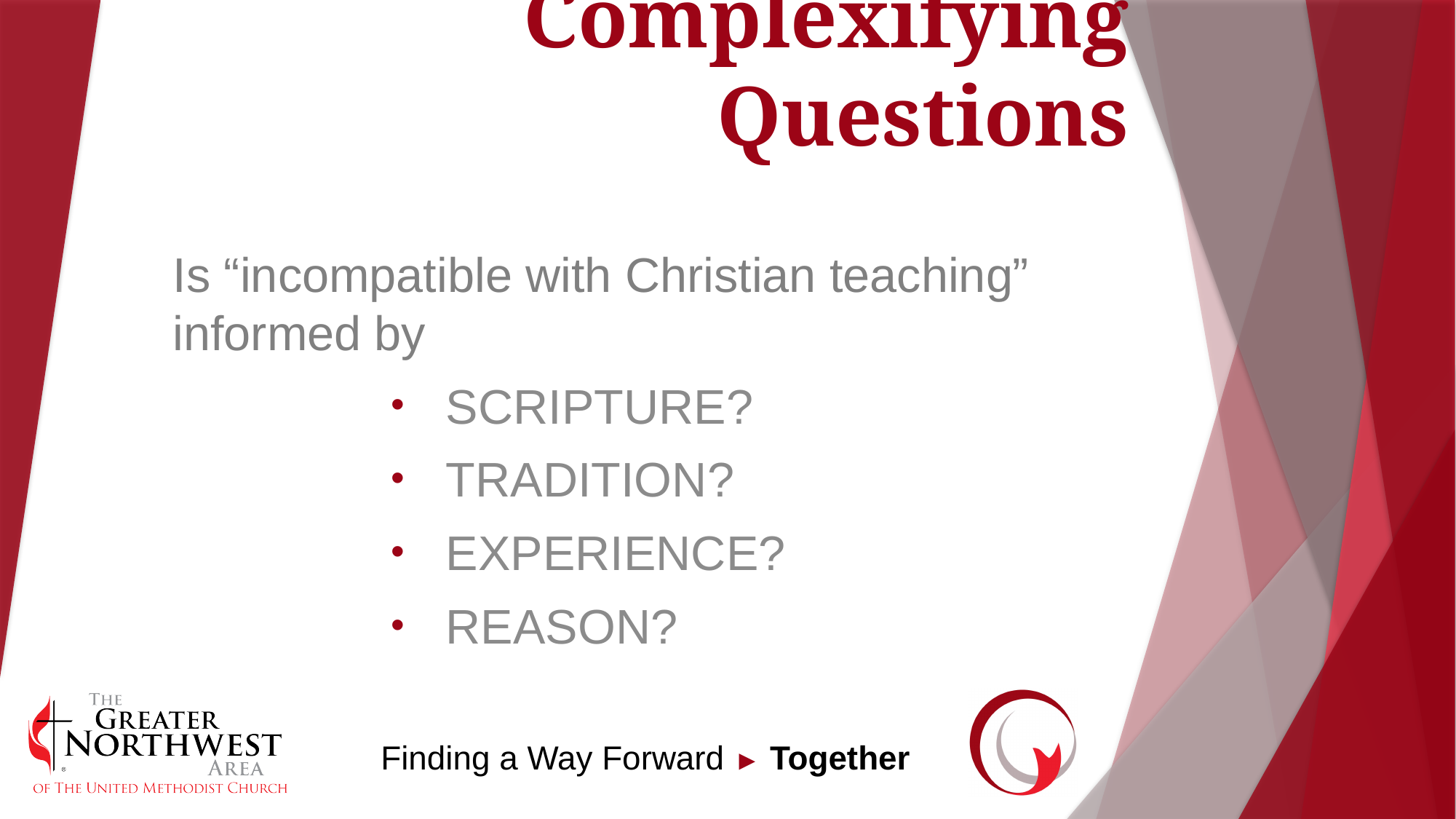

# Complexifying Questions
Is “incompatible with Christian teaching” informed by
SCRIPTURE?
TRADITION?
EXPERIENCE?
REASON?